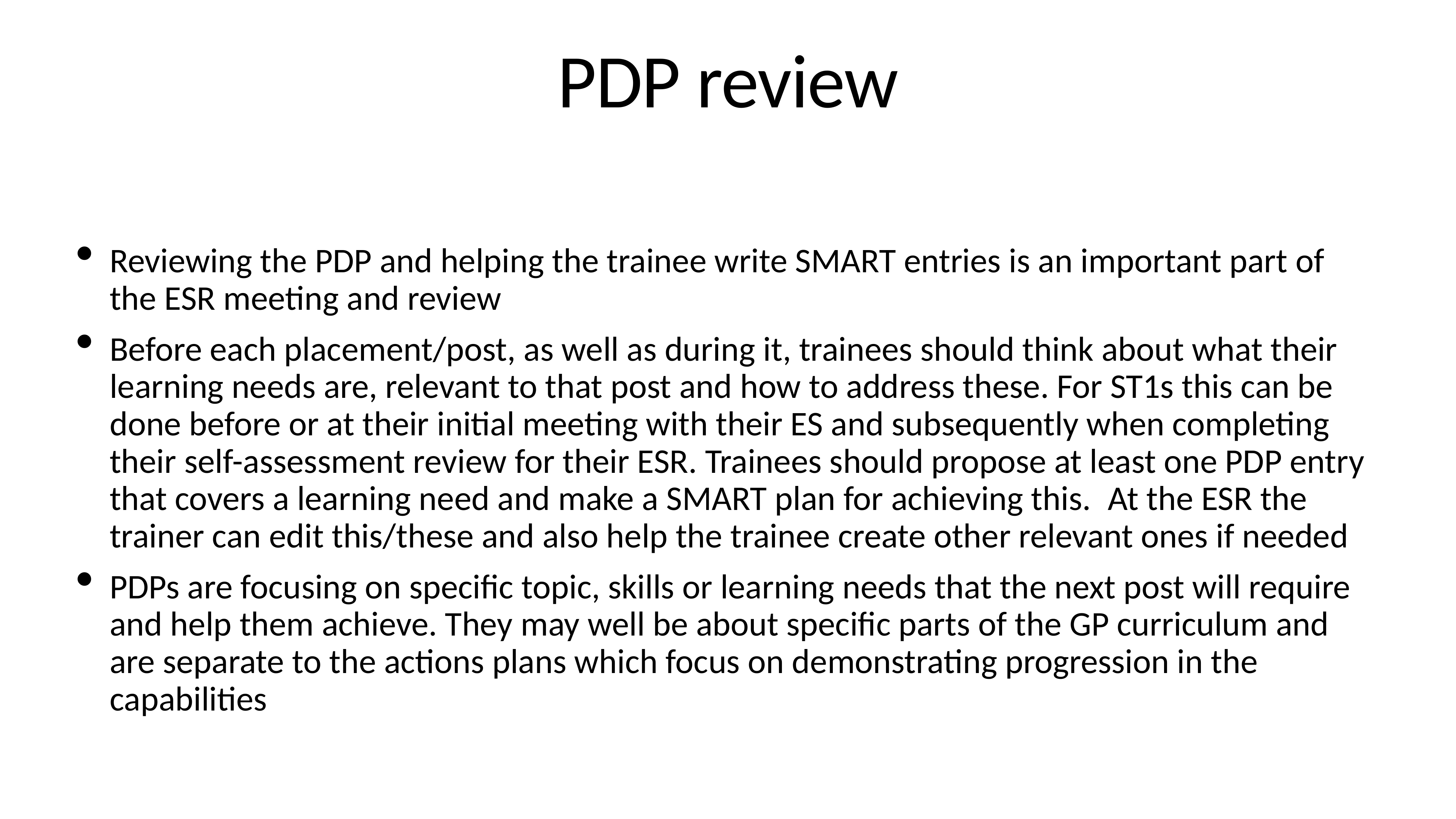

# PDP review
Reviewing the PDP and helping the trainee write SMART entries is an important part of the ESR meeting and review
Before each placement/post, as well as during it, trainees should think about what their learning needs are, relevant to that post and how to address these. For ST1s this can be done before or at their initial meeting with their ES and subsequently when completing their self-assessment review for their ESR. Trainees should propose at least one PDP entry that covers a learning need and make a SMART plan for achieving this.  At the ESR the trainer can edit this/these and also help the trainee create other relevant ones if needed
PDPs are focusing on specific topic, skills or learning needs that the next post will require and help them achieve. They may well be about specific parts of the GP curriculum and are separate to the actions plans which focus on demonstrating progression in the capabilities